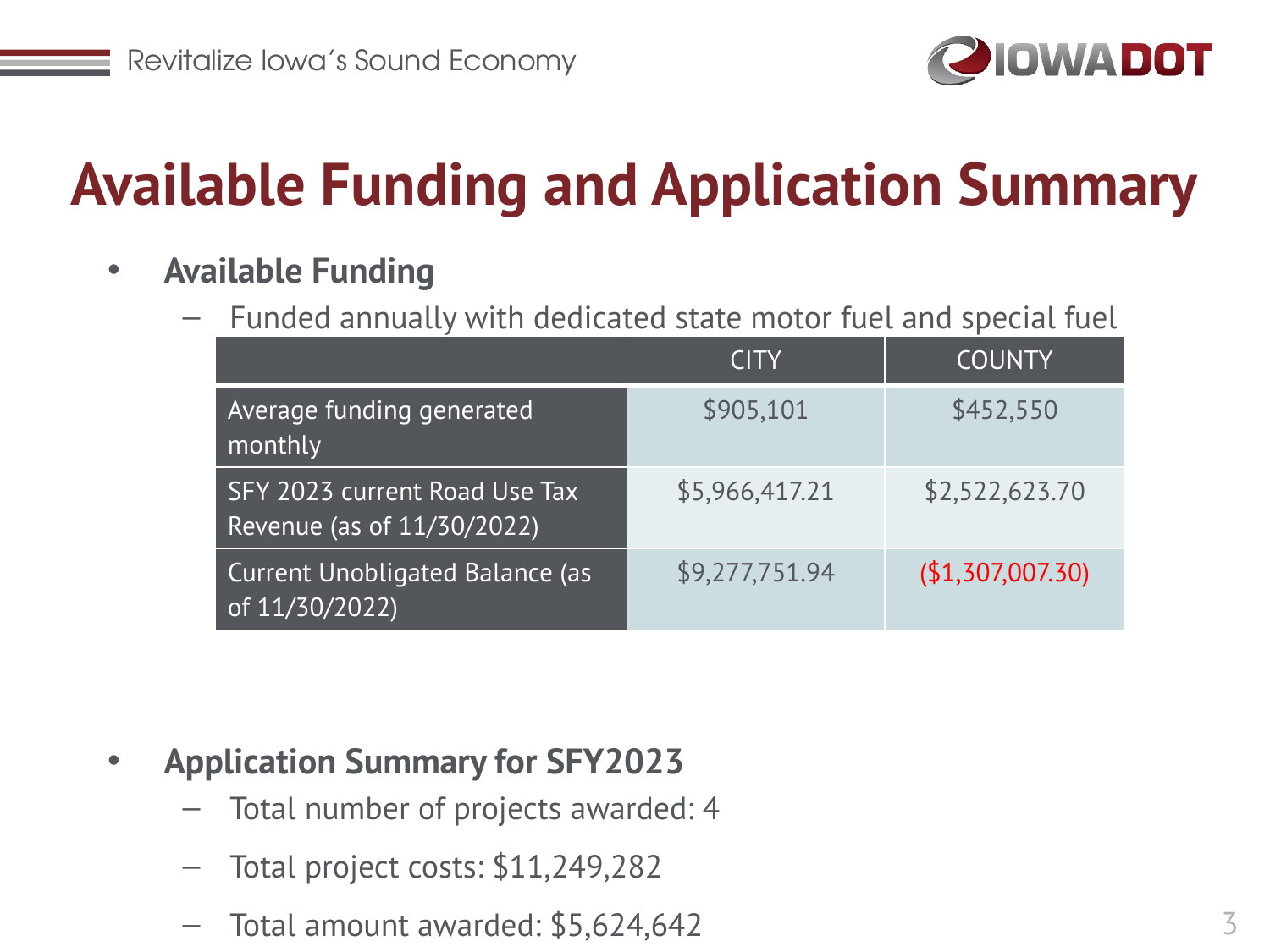

# Available Funding and Application Summary
Available Funding
Funded annually with dedicated state motor fuel and special fuel tax revenues

Application Summary for SFY2023
Total number of projects awarded: 4
Total project costs: $11,249,282
Total amount awarded: $5,624,642

|  | CITY | COUNTY |
| --- | --- | --- |
| Average funding generated monthly | $905,101 | $452,550 |
| SFY 2023 current Road Use Tax Revenue (as of 11/30/2022) | $5,966,417.21 | $2,522,623.70 |
| Current Unobligated Balance (as of 11/30/2022) | $9,277,751.94 | ($1,307,007.30) |